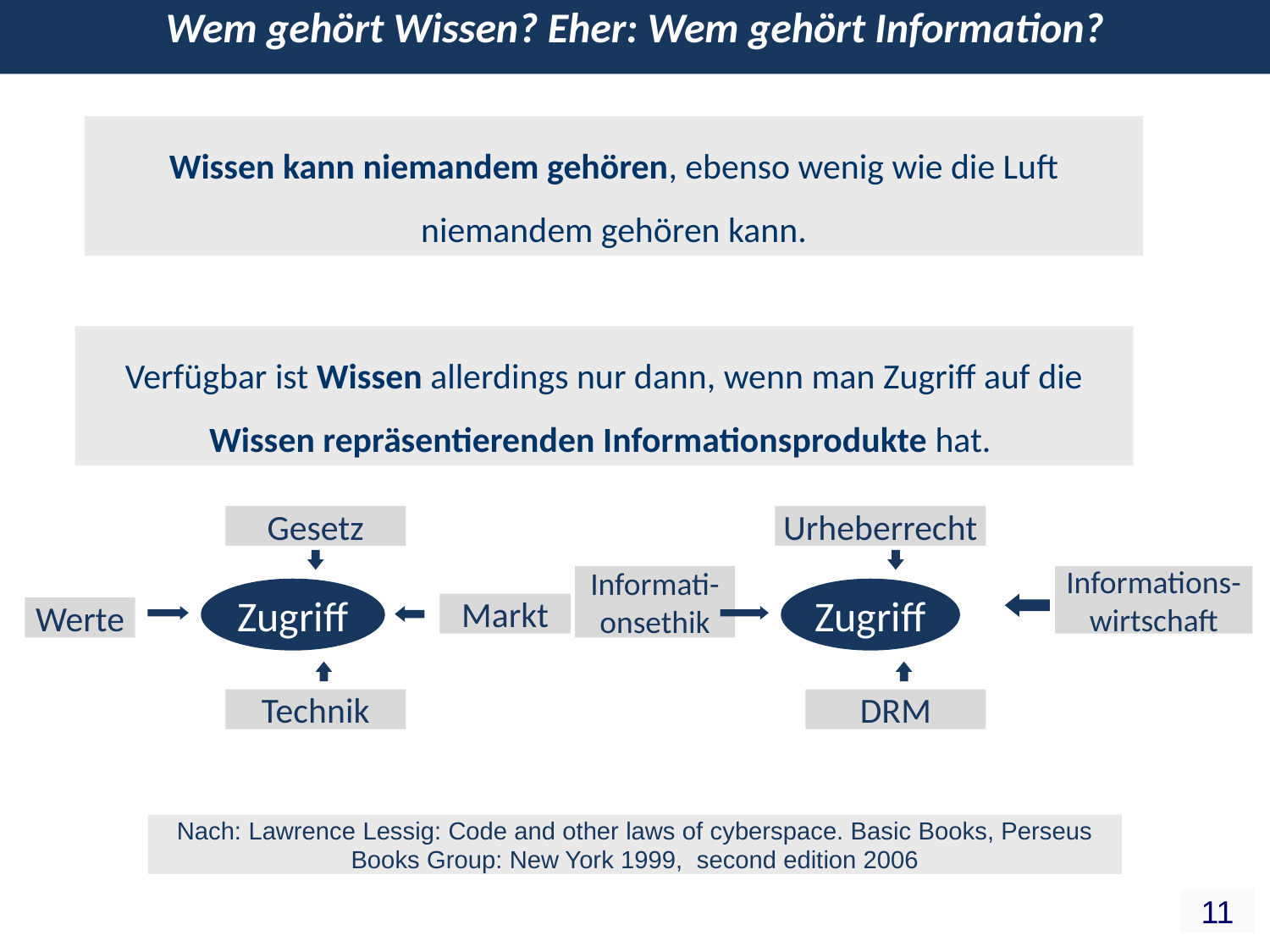

Wem gehört Wissen? Eher: Wem gehört Information?
Wissen kann niemandem gehören, ebenso wenig wie die Luft niemandem gehören kann.
Verfügbar ist Wissen allerdings nur dann, wenn man Zugriff auf die Wissen repräsentierenden Informationsprodukte hat.
Gesetz

Urheberrecht

Informati-
onsethik

Informations-
wirtschaft

Zugriff
Zugriff
Markt

Werte

Technik

DRM
Nach: Lawrence Lessig: Code and other laws of cyberspace. Basic Books, Perseus Books Group: New York 1999,  second edition 2006